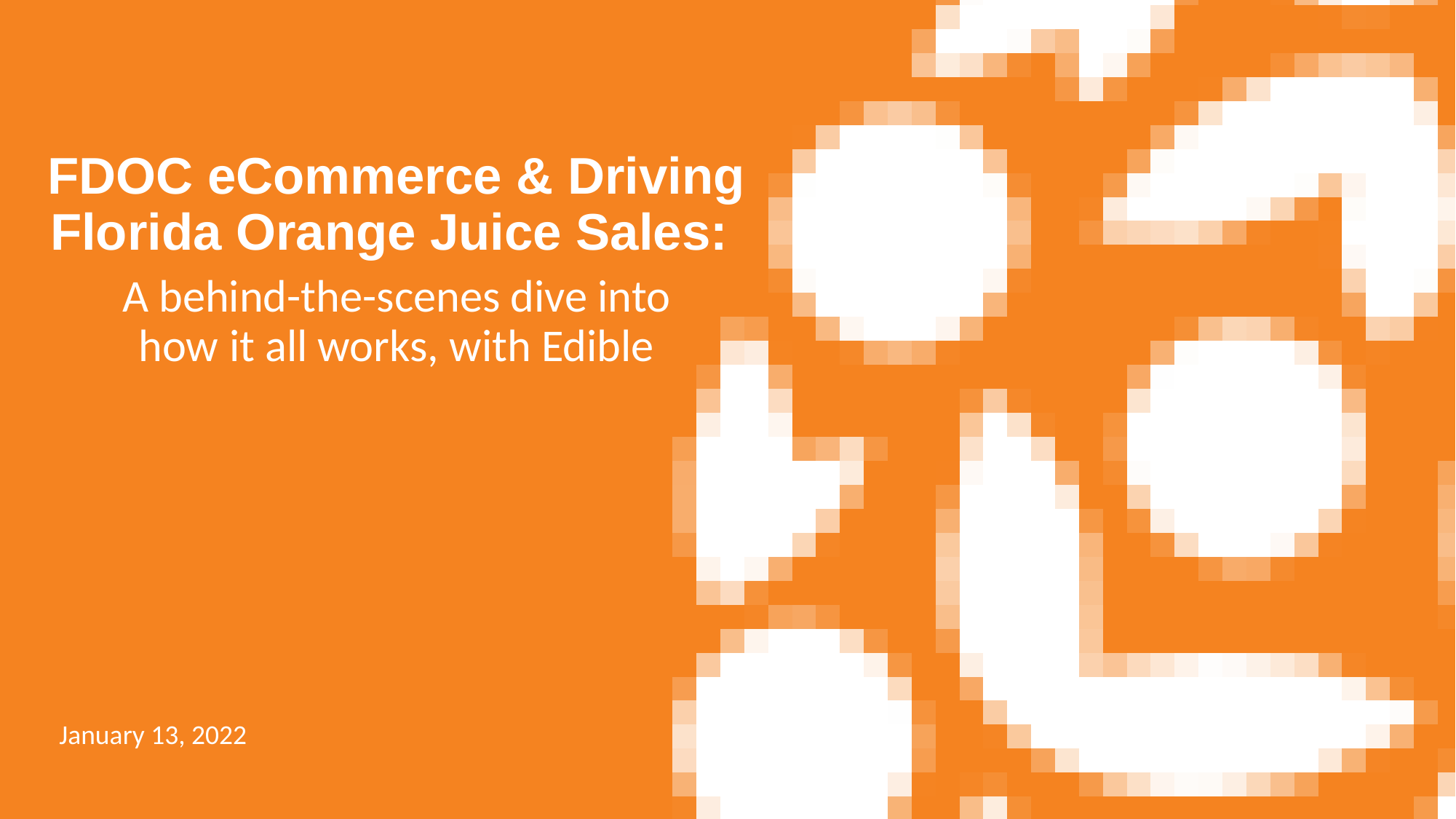

FDOC eCommerce & Driving Florida Orange Juice Sales:
# A behind-the-scenes dive into how it all works, with Edible
January 13, 2022